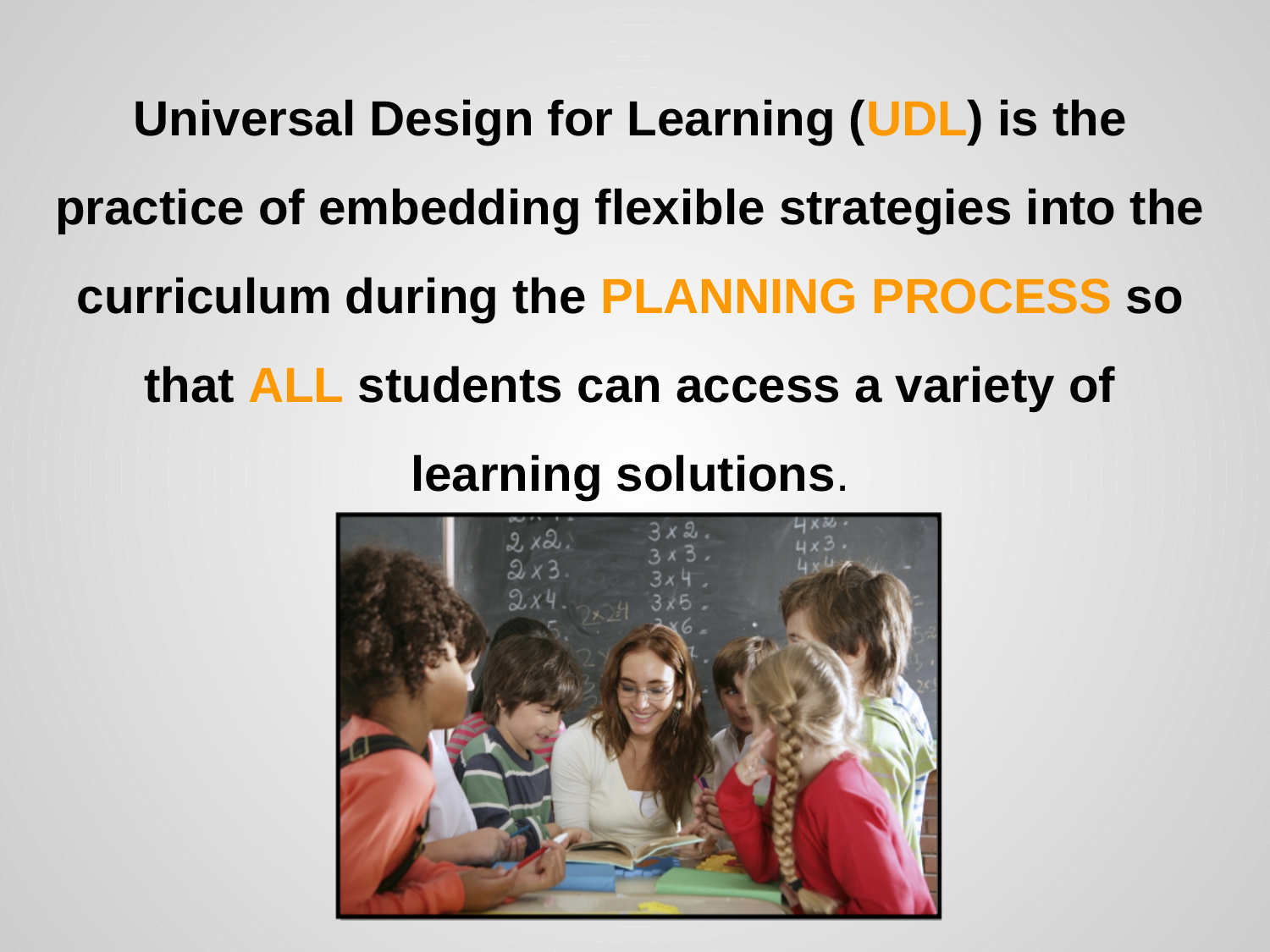

Universal Design for Learning (UDL) is the practice of embedding flexible strategies into the curriculum during the PLANNING PROCESS so that ALL students can access a variety of learning solutions.